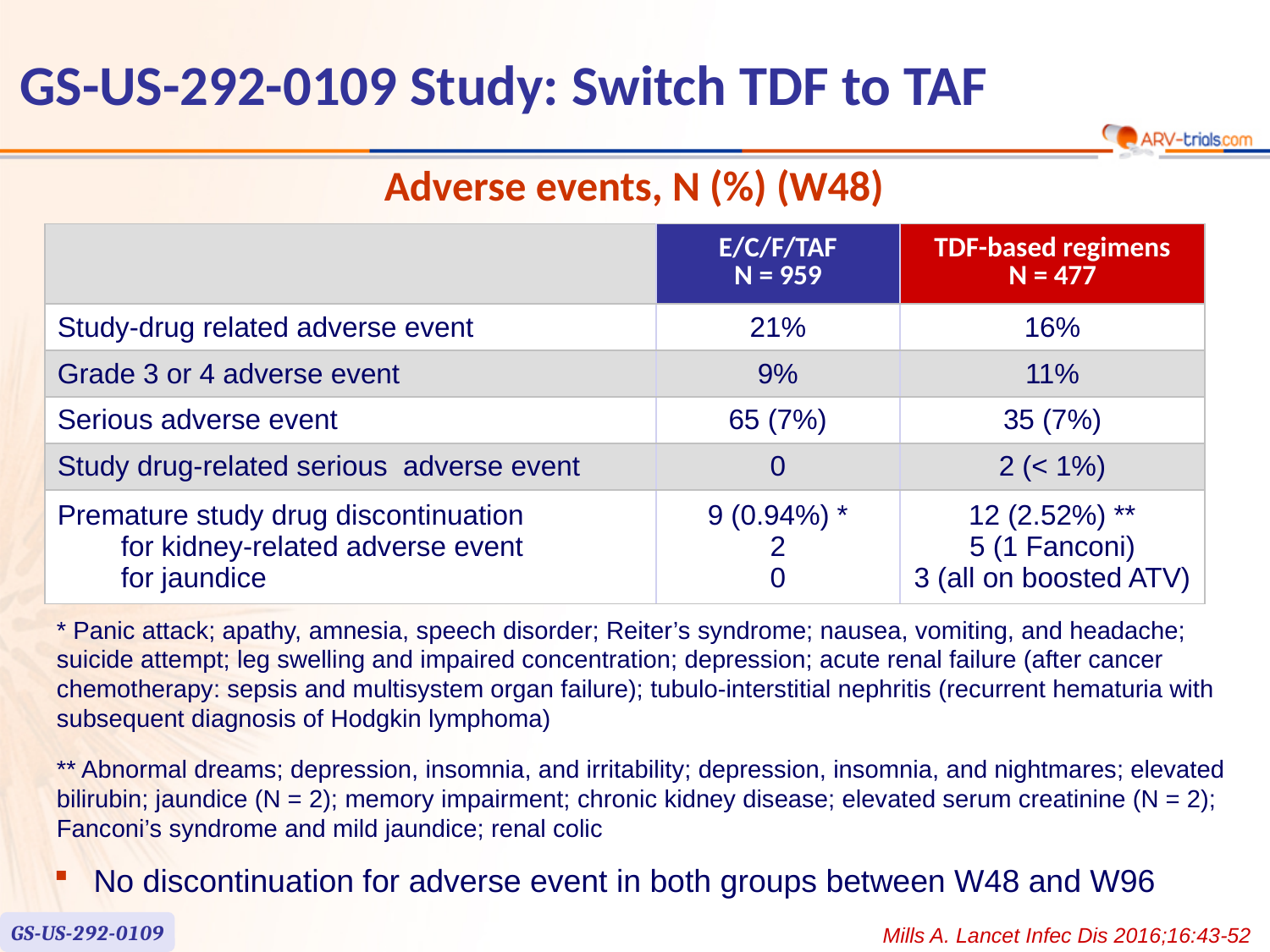

# GS-US-292-0109 Study: Switch TDF to TAF
Adverse events, N (%) (W48)
|  | E/C/F/TAF N = 959 | TDF-based regimens N = 477 |
| --- | --- | --- |
| Study-drug related adverse event | 21% | 16% |
| Grade 3 or 4 adverse event | 9% | 11% |
| Serious adverse event | 65 (7%) | 35 (7%) |
| Study drug-related serious adverse event | 0 | 2 (< 1%) |
| Premature study drug discontinuation for kidney-related adverse event for jaundice | 9 (0.94%) \* 2 0 | 12 (2.52%) \*\* 5 (1 Fanconi) 3 (all on boosted ATV) |
* Panic attack; apathy, amnesia, speech disorder; Reiter’s syndrome; nausea, vomiting, and headache; suicide attempt; leg swelling and impaired concentration; depression; acute renal failure (after cancer chemotherapy: sepsis and multisystem organ failure); tubulo-interstitial nephritis (recurrent hematuria with subsequent diagnosis of Hodgkin lymphoma)

** Abnormal dreams; depression, insomnia, and irritability; depression, insomnia, and nightmares; elevated bilirubin; jaundice (N = 2); memory impairment; chronic kidney disease; elevated serum creatinine (N = 2); Fanconi’s syndrome and mild jaundice; renal colic
No discontinuation for adverse event in both groups between W48 and W96
GS-US-292-0109
Mills A. Lancet Infec Dis 2016;16:43-52